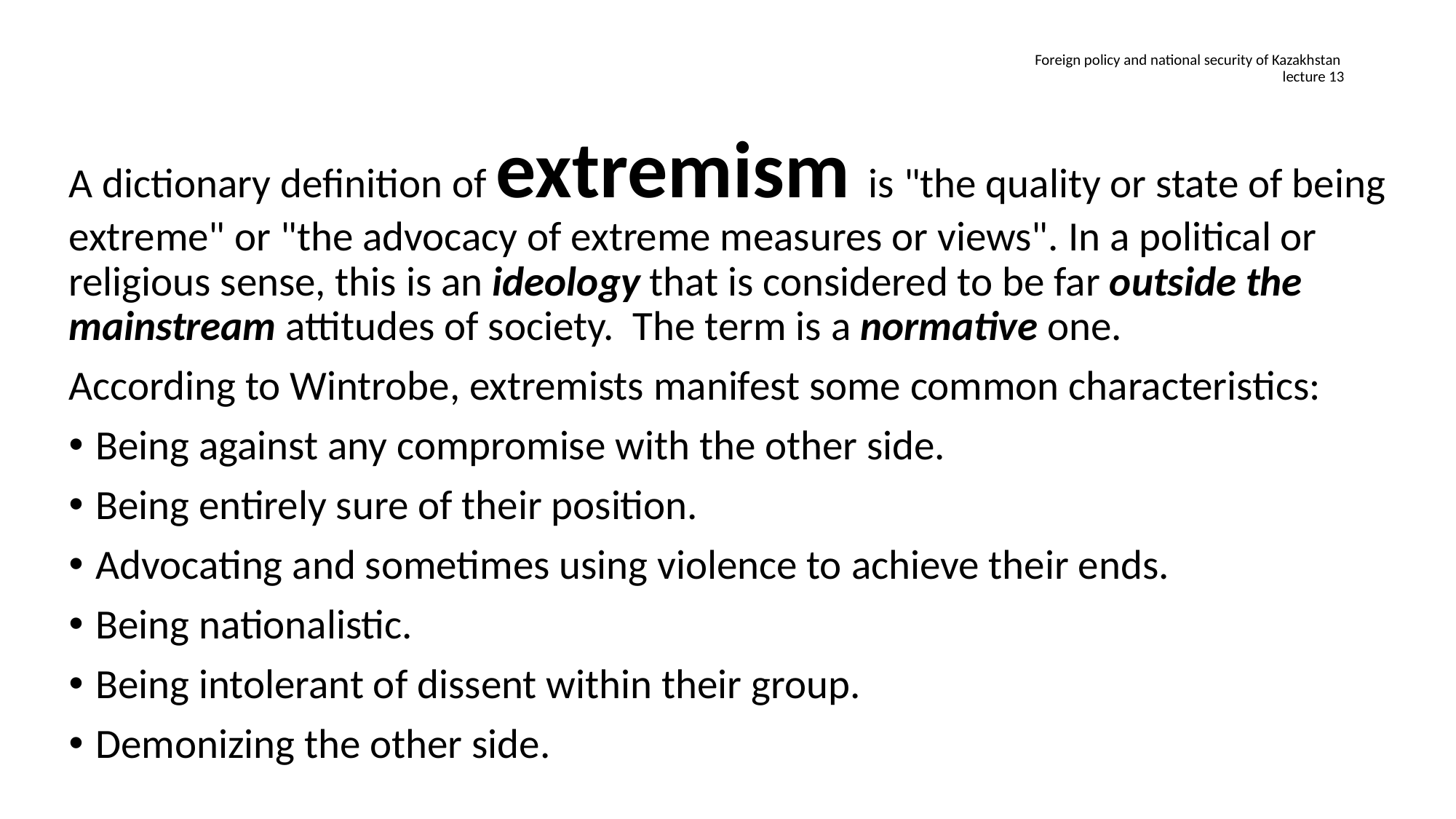

# Foreign policy and national security of Kazakhstan lecture 13
A dictionary definition of extremism is "the quality or state of being extreme" or "the advocacy of extreme measures or views". In a political or religious sense, this is an ideology that is considered to be far outside the mainstream attitudes of society.  The term is a normative one.
According to Wintrobe, extremists manifest some common characteristics:
Being against any compromise with the other side.
Being entirely sure of their position.
Advocating and sometimes using violence to achieve their ends.
Being nationalistic.
Being intolerant of dissent within their group.
Demonizing the other side.